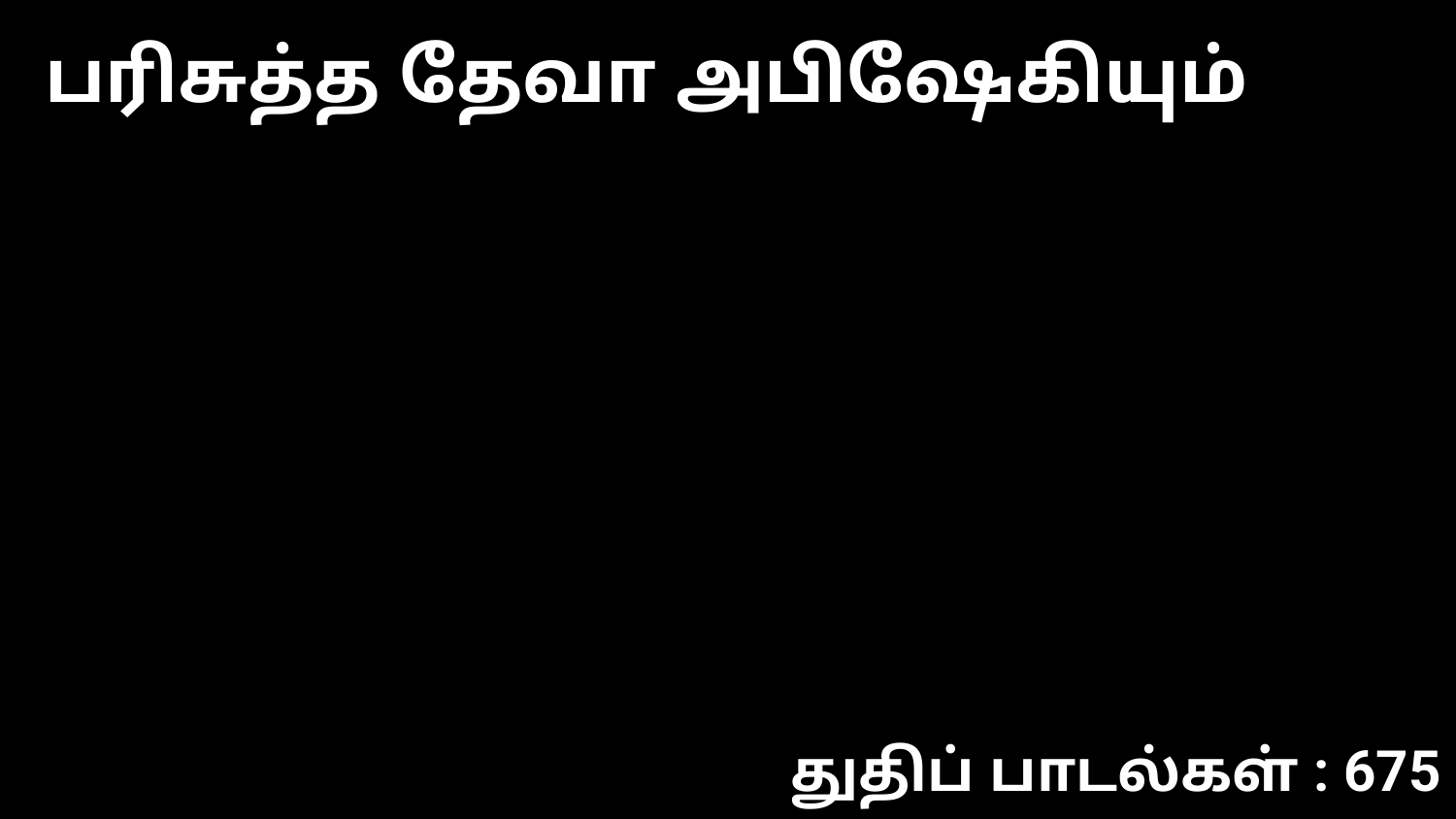

பரிசுத்த தேவா அபிஷேகியும்
துதிப் பாடல்கள் : 675